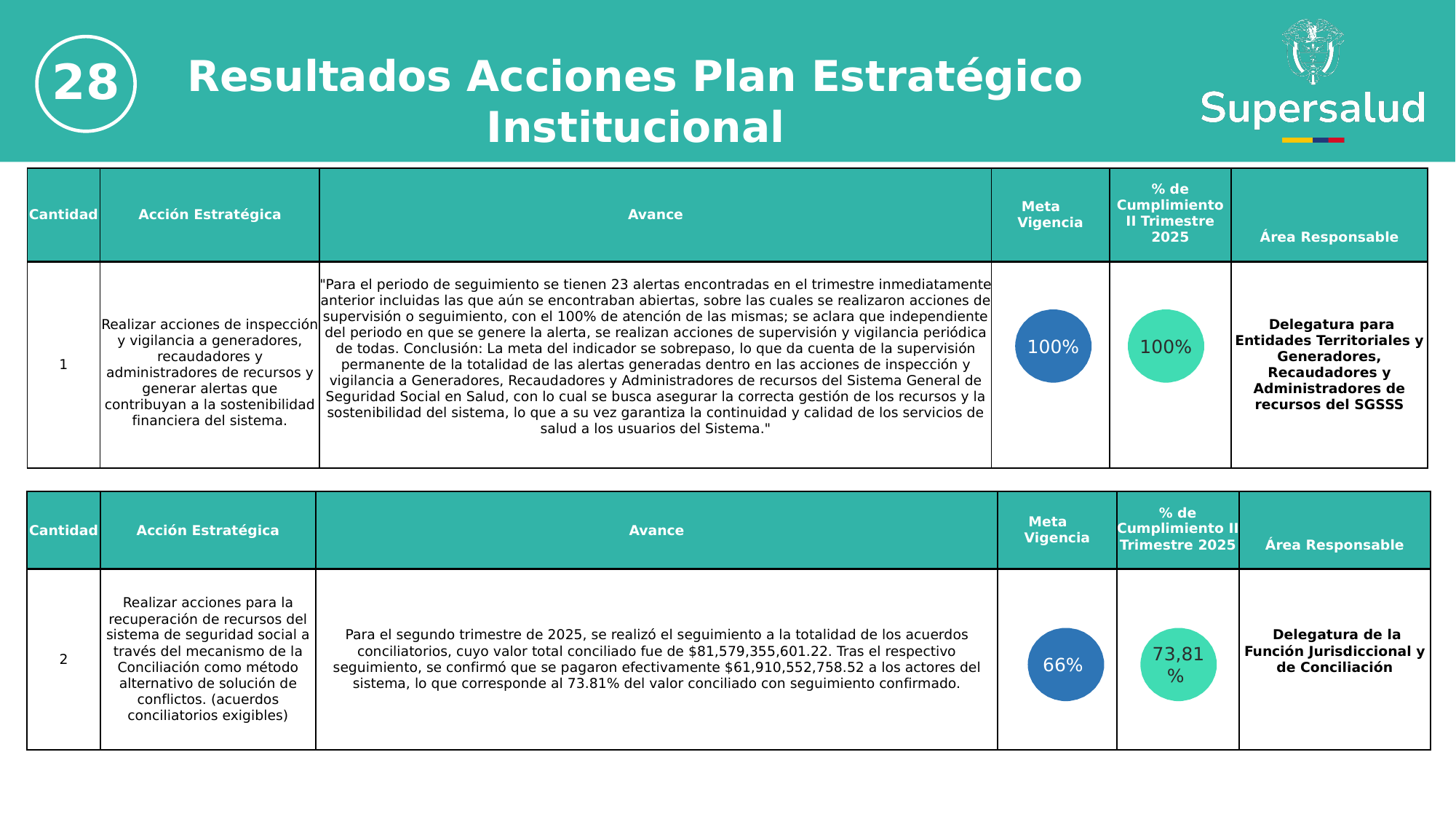

28

Resultados Acciones Plan Estratégico Institucional
| Cantidad | Acción Estratégica | Avance | Meta Vigencia | % de Cumplimiento II Trimestre 2025 | Área Responsable |
| --- | --- | --- | --- | --- | --- |
| 1 | Realizar acciones de inspección y vigilancia a generadores, recaudadores y administradores de recursos y generar alertas que contribuyan a la sostenibilidad financiera del sistema. | "Para el periodo de seguimiento se tienen 23 alertas encontradas en el trimestre inmediatamente anterior incluidas las que aún se encontraban abiertas, sobre las cuales se realizaron acciones de supervisión o seguimiento, con el 100% de atención de las mismas; se aclara que independiente del periodo en que se genere la alerta, se realizan acciones de supervisión y vigilancia periódica de todas. Conclusión: La meta del indicador se sobrepaso, lo que da cuenta de la supervisión permanente de la totalidad de las alertas generadas dentro en las acciones de inspección y vigilancia a Generadores, Recaudadores y Administradores de recursos del Sistema General de Seguridad Social en Salud, con lo cual se busca asegurar la correcta gestión de los recursos y la sostenibilidad del sistema, lo que a su vez garantiza la continuidad y calidad de los servicios de salud a los usuarios del Sistema." |  |  | Delegatura para Entidades Territoriales y Generadores, Recaudadores y Administradores de recursos del SGSSS |
100%
100%
| Cantidad | Acción Estratégica | Avance | Meta Vigencia | % de Cumplimiento II Trimestre 2025 | Área Responsable |
| --- | --- | --- | --- | --- | --- |
| 2 | Realizar acciones para la recuperación de recursos del sistema de seguridad social a través del mecanismo de la Conciliación como método alternativo de solución de conflictos. (acuerdos conciliatorios exigibles) | Para el segundo trimestre de 2025, se realizó el seguimiento a la totalidad de los acuerdos conciliatorios, cuyo valor total conciliado fue de $81,579,355,601.22. Tras el respectivo seguimiento, se confirmó que se pagaron efectivamente $61,910,552,758.52 a los actores del sistema, lo que corresponde al 73.81% del valor conciliado con seguimiento confirmado. |  |  | Delegatura de la Función Jurisdiccional y de Conciliación |
66%
73,81%